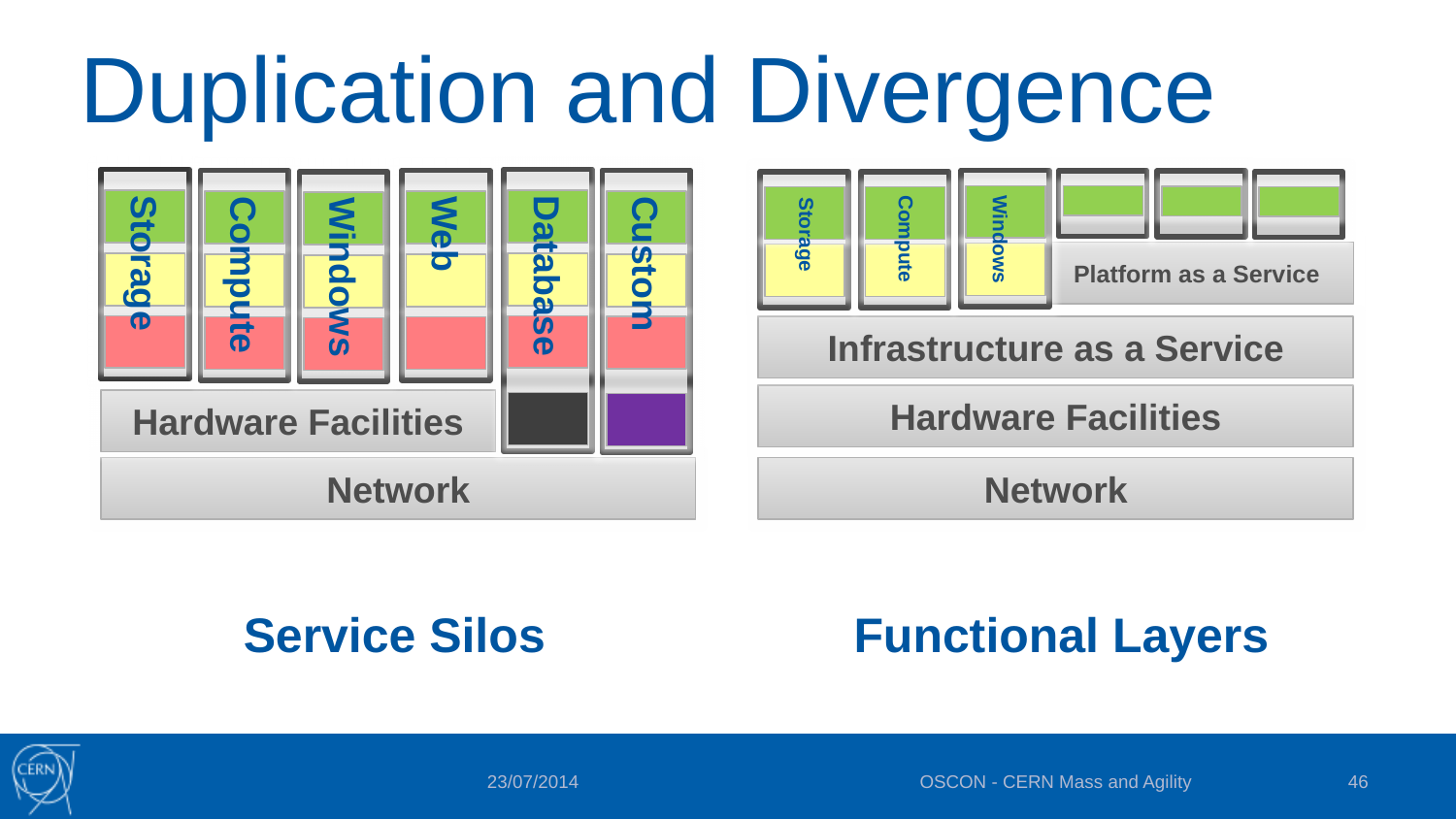

# Duplication and Divergence

Compute
Storage
Windows
Platform as a Service

Storage
Compute
Web
Windows

Database
Custom

Infrastructure as a Service

Hardware Facilities
Hardware Facilities

Network
Network
Service Silos
Functional Layers

OSCON - CERN Mass and Agility
46
23/07/2014